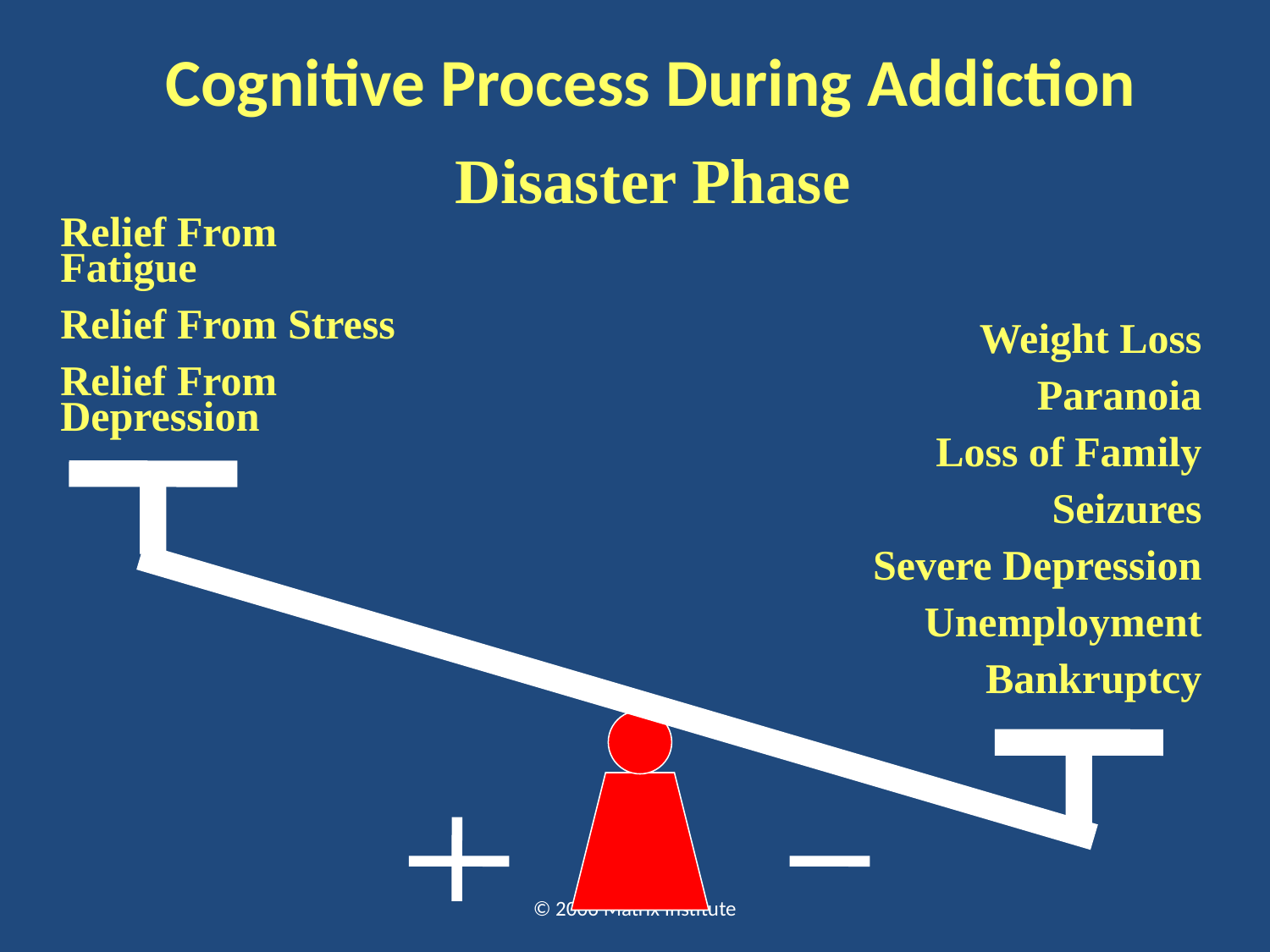

Cognitive Process During Addiction
Disaster Phase
Relief From Fatigue
Relief From Stress
Relief From Depression
Weight Loss
Paranoia
Loss of Family
Seizures
Severe Depression
Unemployment
Bankruptcy

© 2006 Matrix Institute